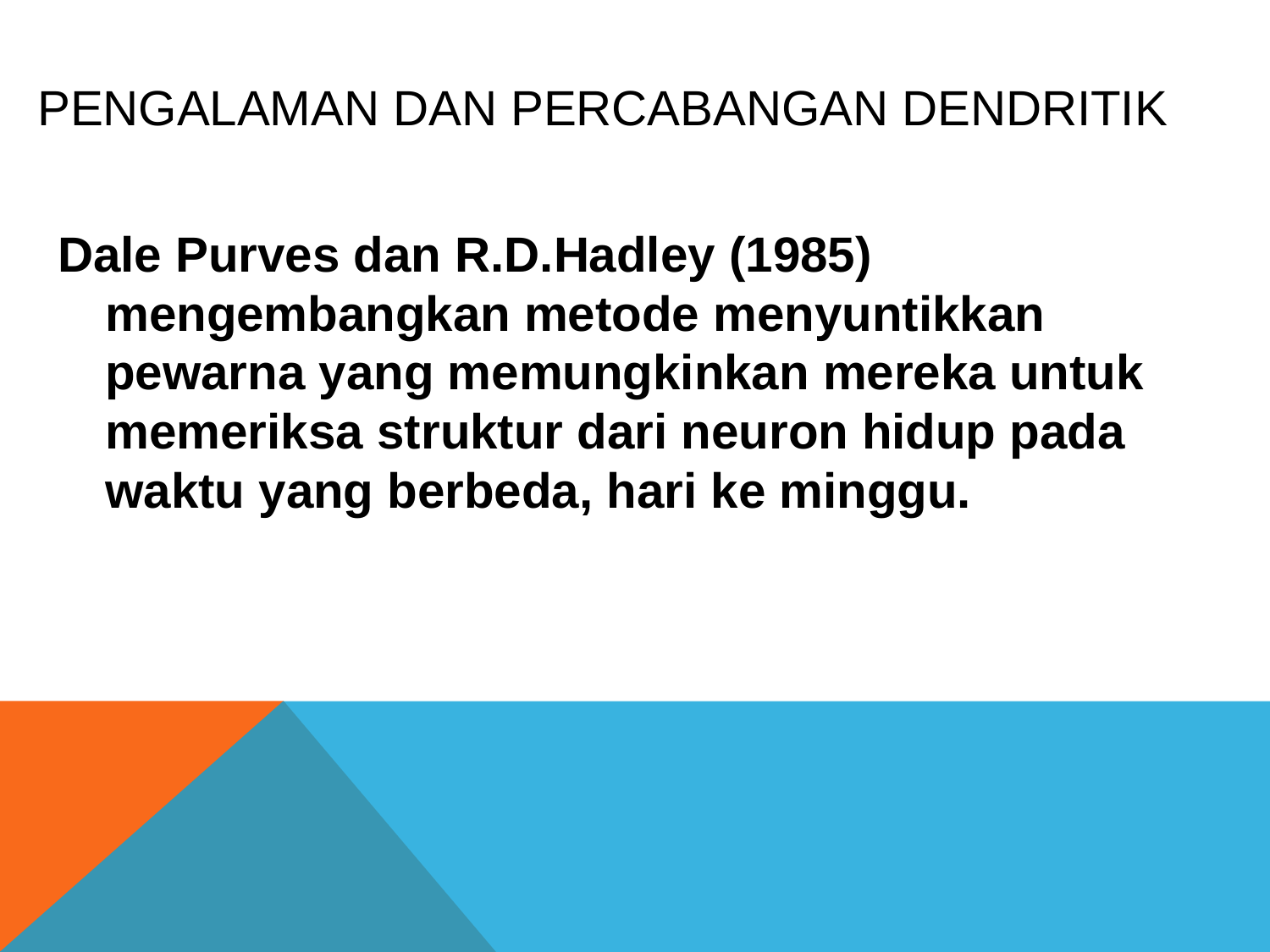

# Pengalaman dan percabangan dendritik
Dale Purves dan R.D.Hadley (1985) mengembangkan metode menyuntikkan pewarna yang memungkinkan mereka untuk memeriksa struktur dari neuron hidup pada waktu yang berbeda, hari ke minggu.